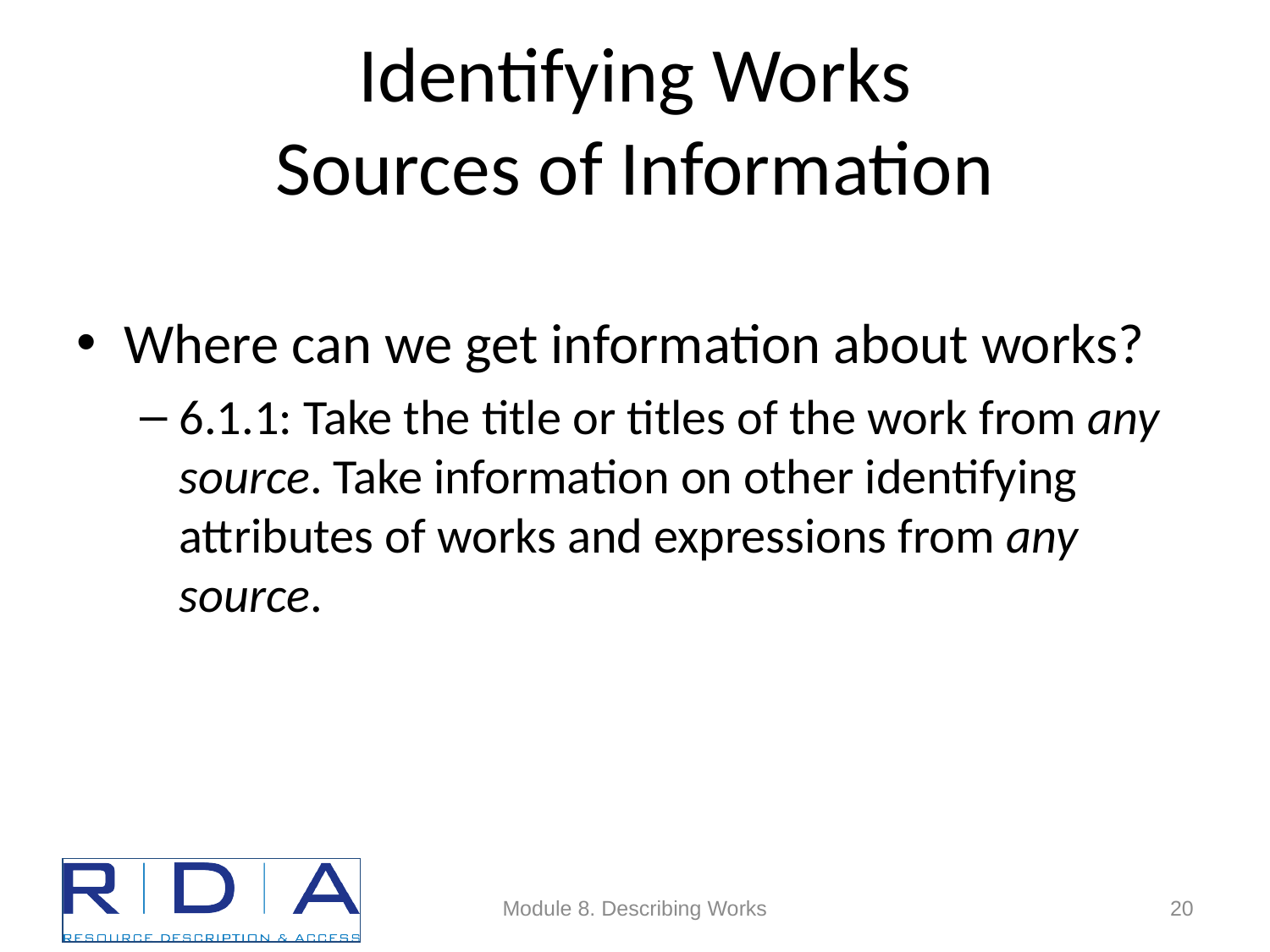

# Identifying Works Sources of Information

Where can we get information about works?
6.1.1: Take the title or titles of the work from any source. Take information on other identifying attributes of works and expressions from any source.
Module 8. Describing Works
20